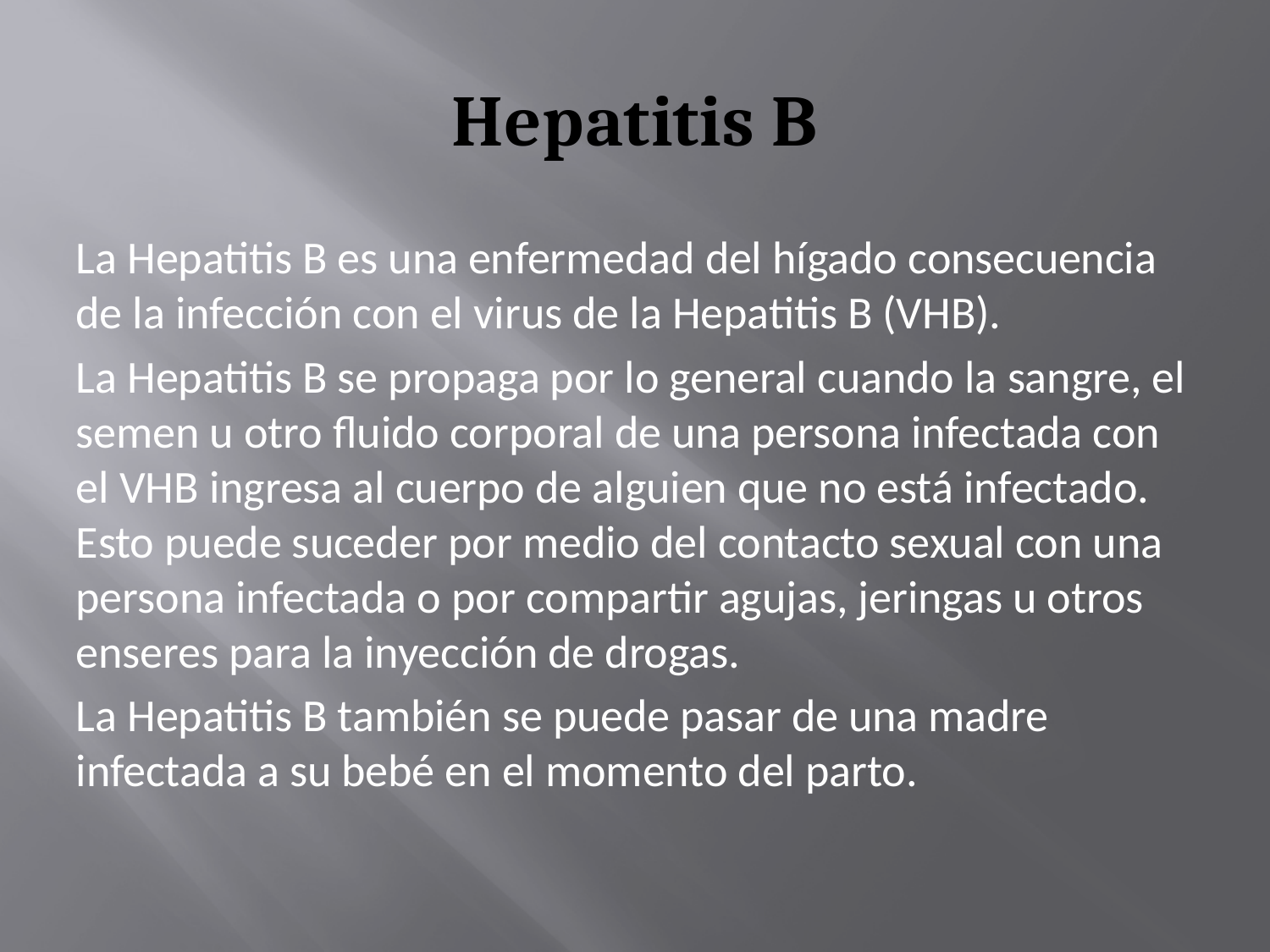

# Hepatitis B
La Hepatitis B es una enfermedad del hígado consecuencia de la infección con el virus de la Hepatitis B (VHB).
La Hepatitis B se propaga por lo general cuando la sangre, el semen u otro fluido corporal de una persona infectada con el VHB ingresa al cuerpo de alguien que no está infectado. Esto puede suceder por medio del contacto sexual con una persona infectada o por compartir agujas, jeringas u otros enseres para la inyección de drogas.
La Hepatitis B también se puede pasar de una madre infectada a su bebé en el momento del parto.